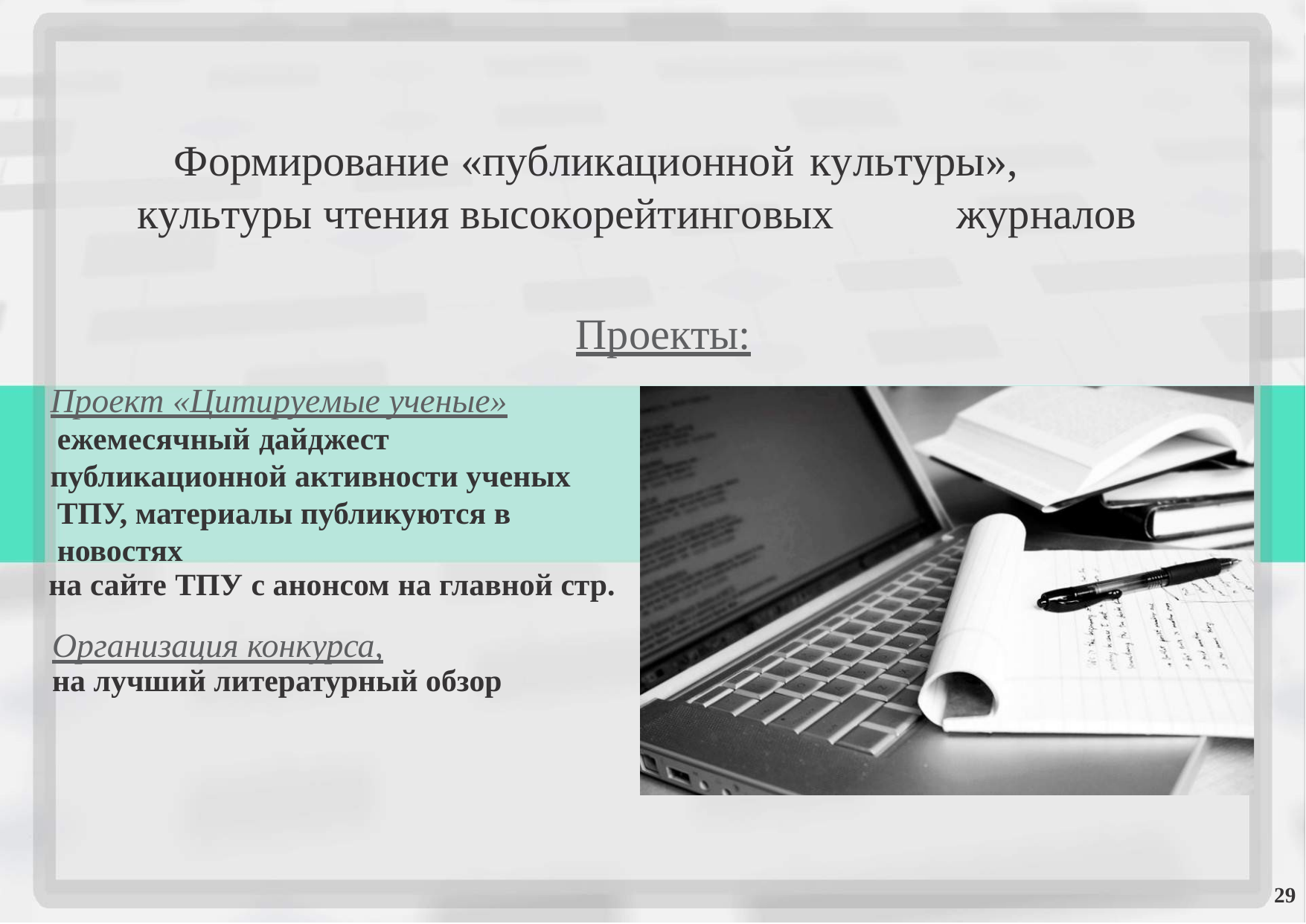

Формирование «публикационной культуры»,
культуры чтения высокорейтинговых
журналов
Проекты:
Проект «Цитируемые ученые»

ежемесячный дайджест
публикационной активности ученых ТПУ, материалы публикуются в новостях
на сайте ТПУ с анонсом на главной стр.
Организация конкурса,

на лучший литературный обзор
29